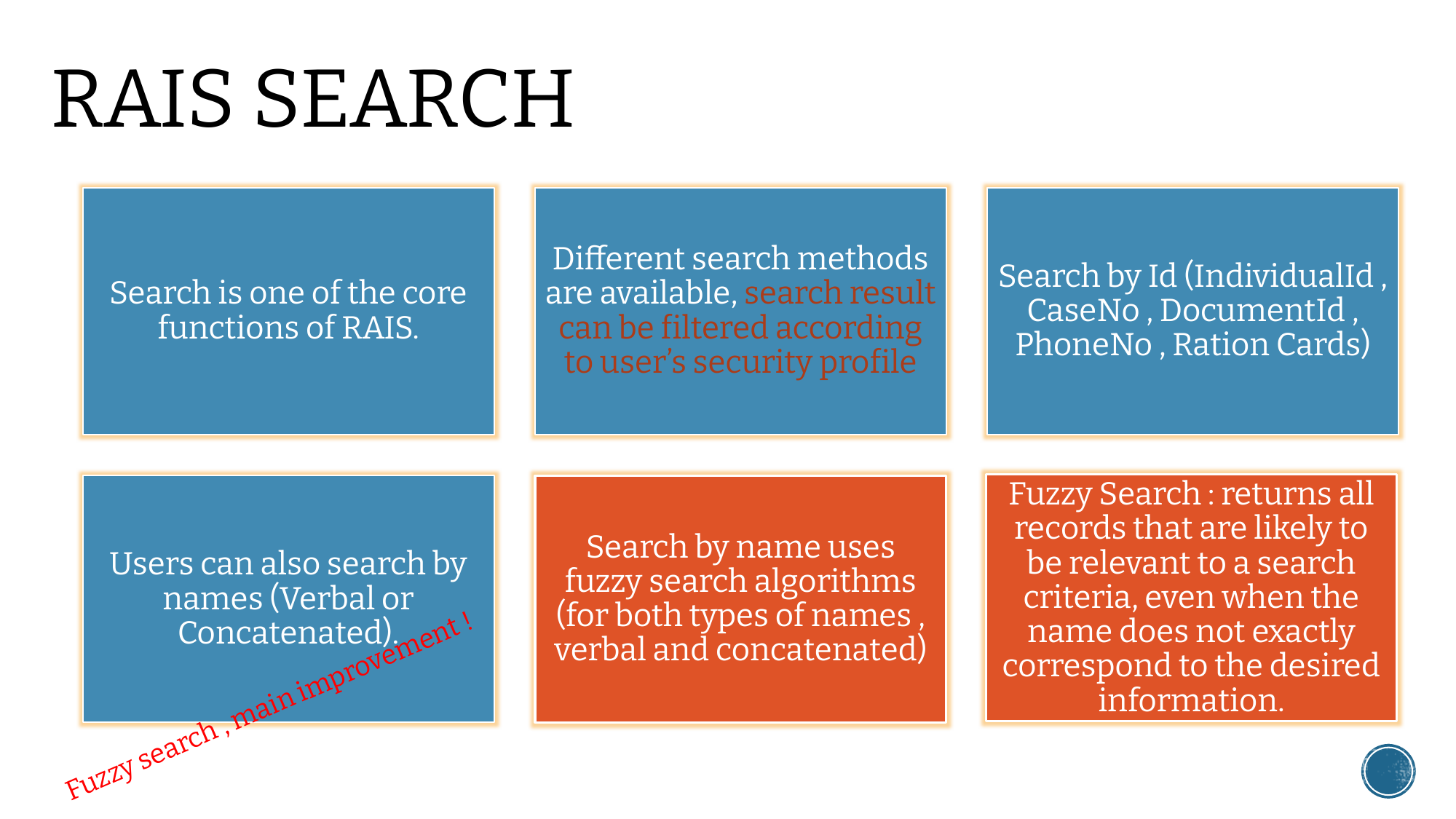

Rais Search
Search is one of the core functions of RAIS.
Different search methods are available, search result can be filtered according to user’s security profile
Search by Id (IndividualId , CaseNo , DocumentId , PhoneNo , Ration Cards)
Fuzzy Search : returns all records that are likely to be relevant to a search criteria, even when the name does not exactly correspond to the desired information.
Users can also search by names (Verbal or Concatenated).
Search by name uses fuzzy search algorithms (for both types of names , verbal and concatenated)
Fuzzy search , main improvement !